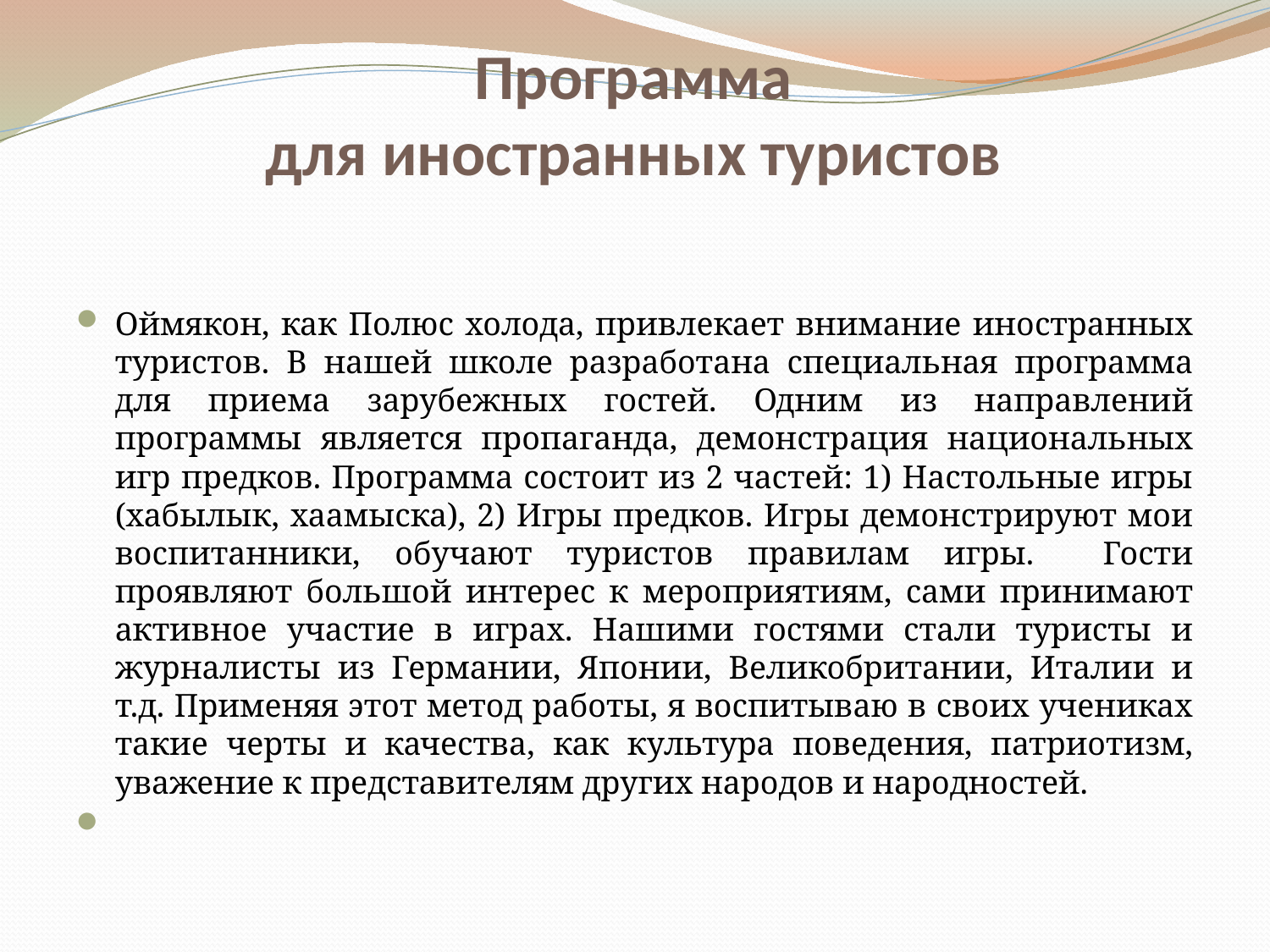

# Программа для иностранных туристов

Оймякон, как Полюс холода, привлекает внимание иностранных туристов. В нашей школе разработана специальная программа для приема зарубежных гостей. Одним из направлений программы является пропаганда, демонстрация национальных игр предков. Программа состоит из 2 частей: 1) Настольные игры (хабылык, хаамыска), 2) Игры предков. Игры демонстрируют мои воспитанники, обучают туристов правилам игры.  Гости проявляют большой интерес к мероприятиям, сами принимают активное участие в играх. Нашими гостями стали туристы и журналисты из Германии, Японии, Великобритании, Италии и т.д. Применяя этот метод работы, я воспитываю в своих учениках такие черты и качества, как культура поведения, патриотизм, уважение к представителям других народов и народностей.